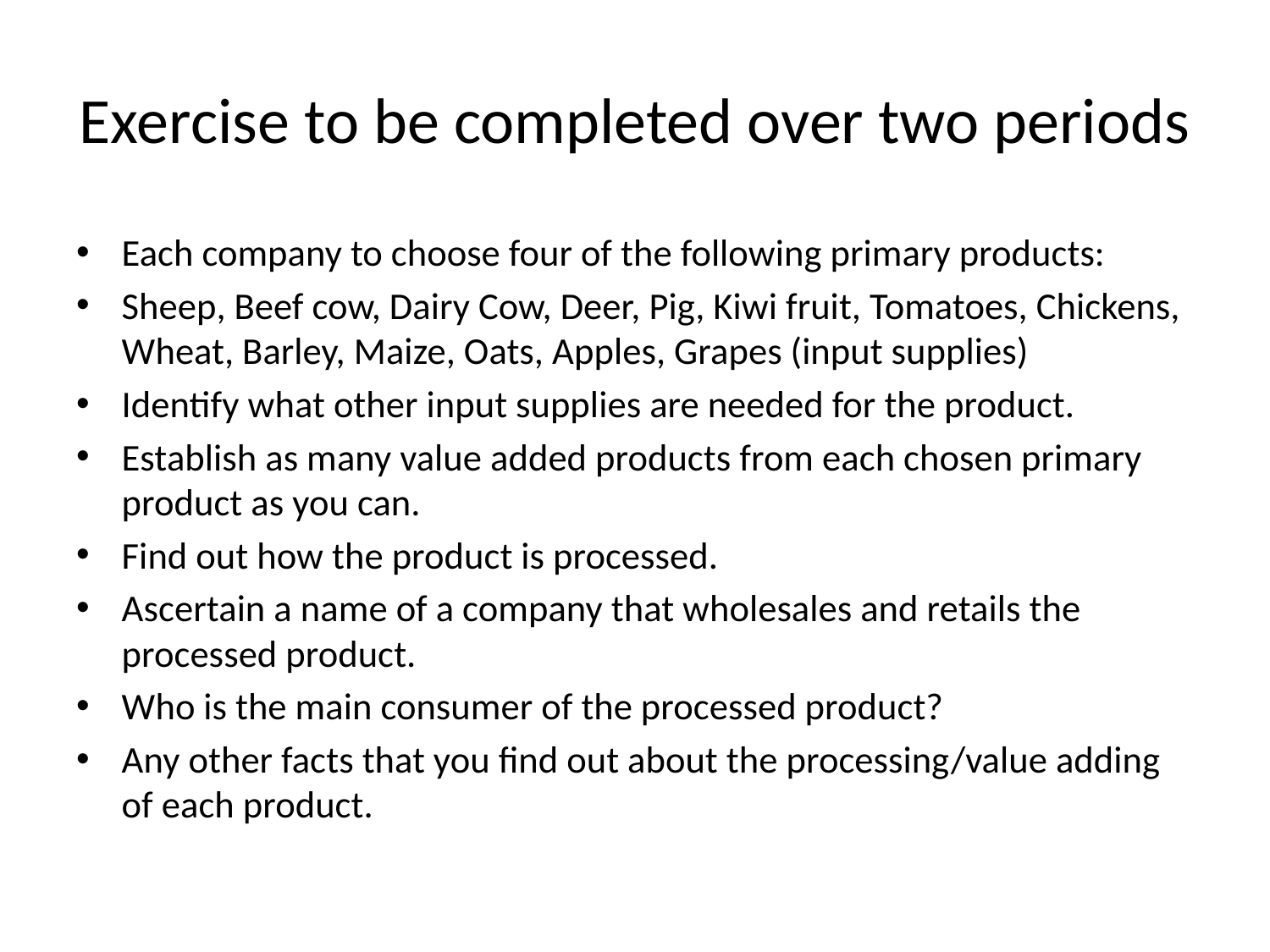

# Exercise to be completed over two periods
Each company to choose four of the following primary products:
Sheep, Beef cow, Dairy Cow, Deer, Pig, Kiwi fruit, Tomatoes, Chickens, Wheat, Barley, Maize, Oats, Apples, Grapes (input supplies)
Identify what other input supplies are needed for the product.
Establish as many value added products from each chosen primary product as you can.
Find out how the product is processed.
Ascertain a name of a company that wholesales and retails the processed product.
Who is the main consumer of the processed product?
Any other facts that you find out about the processing/value adding of each product.